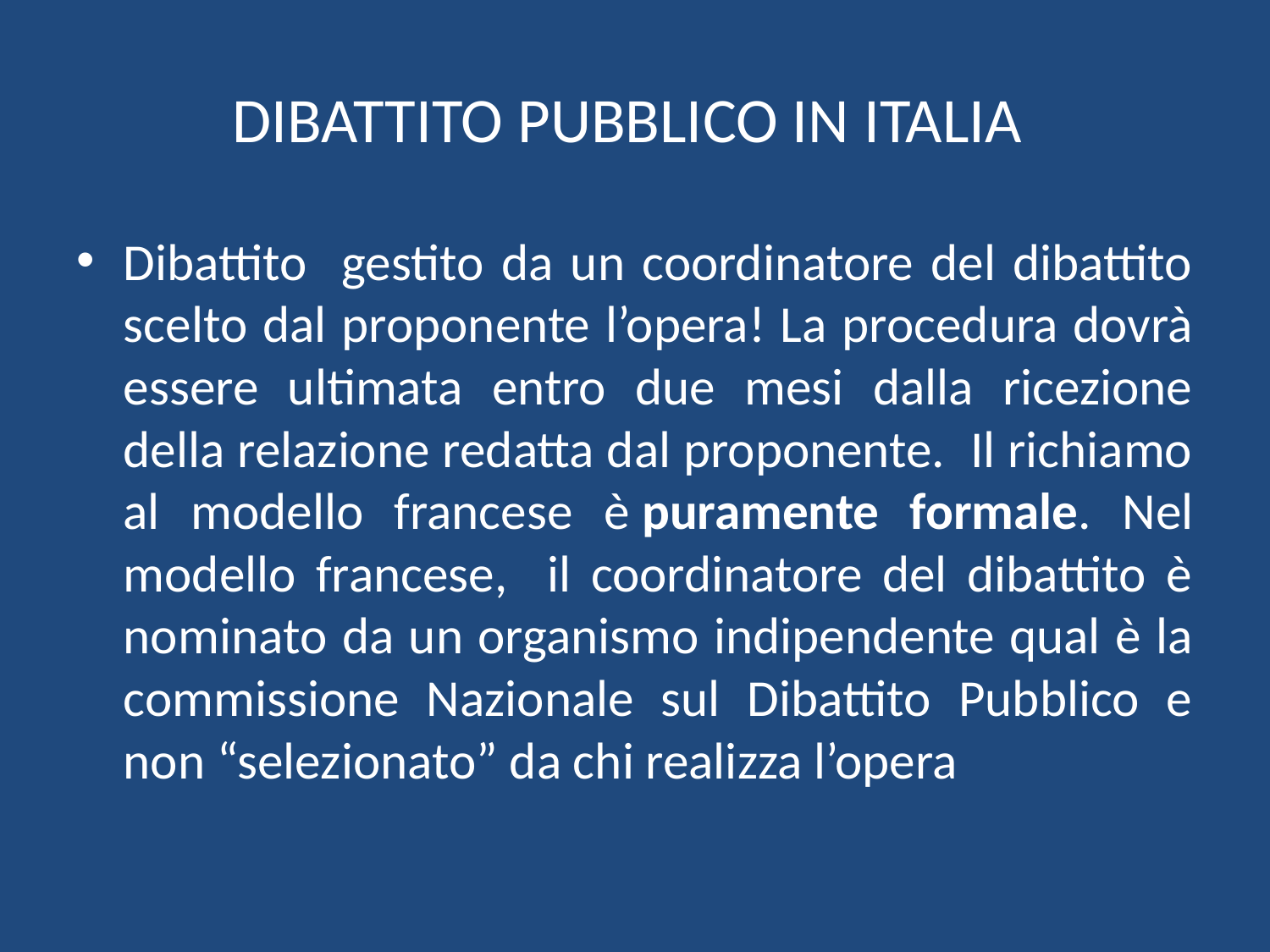

# DIBATTITO PUBBLICO IN ITALIA
Dibattito  gestito da un coordinatore del dibattito scelto dal proponente l’opera! La procedura dovrà essere ultimata entro due mesi dalla ricezione della relazione redatta dal proponente.  Il richiamo al modello francese è puramente formale. Nel modello francese,  il coordinatore del dibattito è nominato da un organismo indipendente qual è la commissione Nazionale sul Dibattito Pubblico e non “selezionato” da chi realizza l’opera